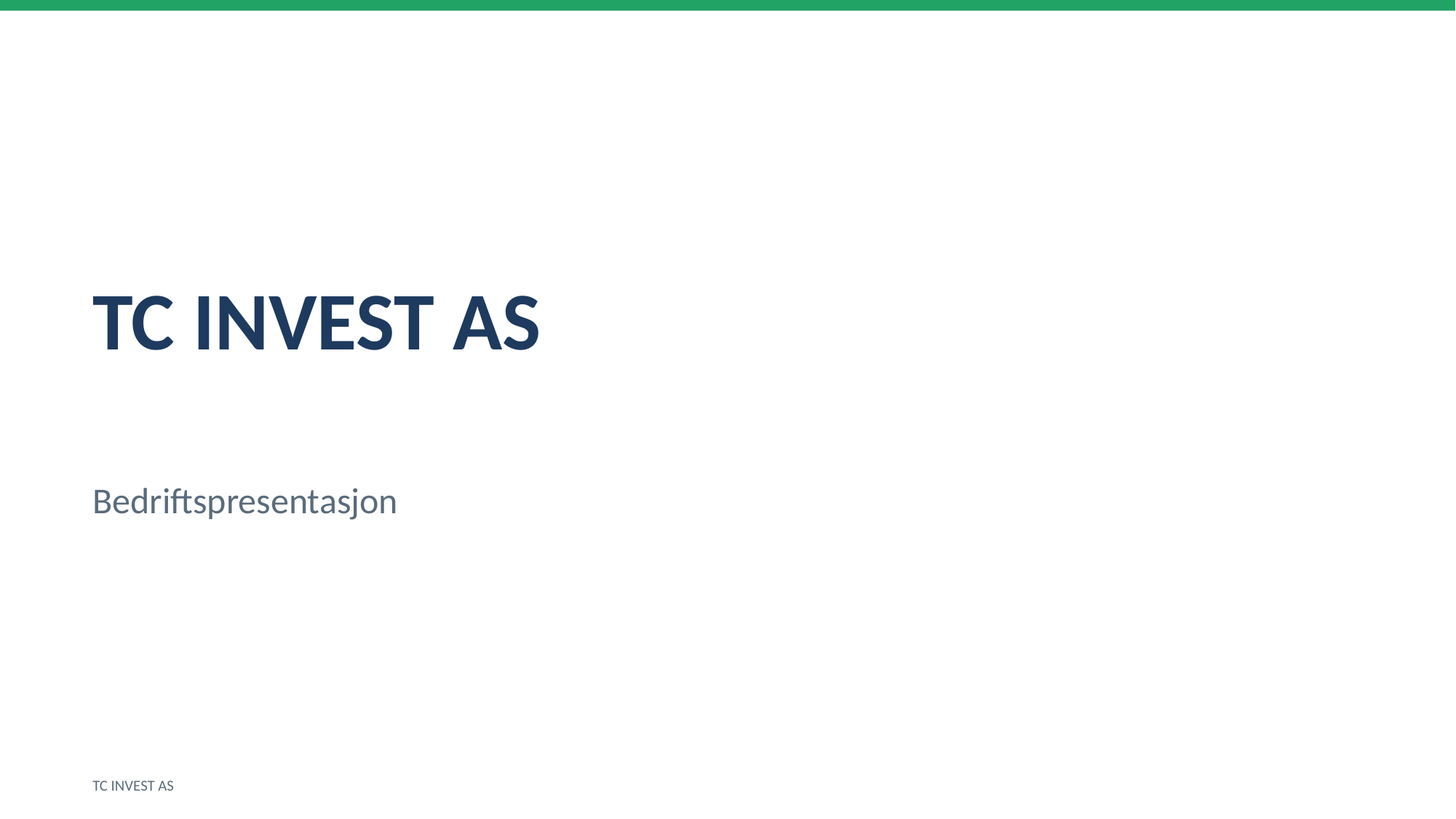

TC INVEST AS
Bedriftspresentasjon
TC INVEST AS